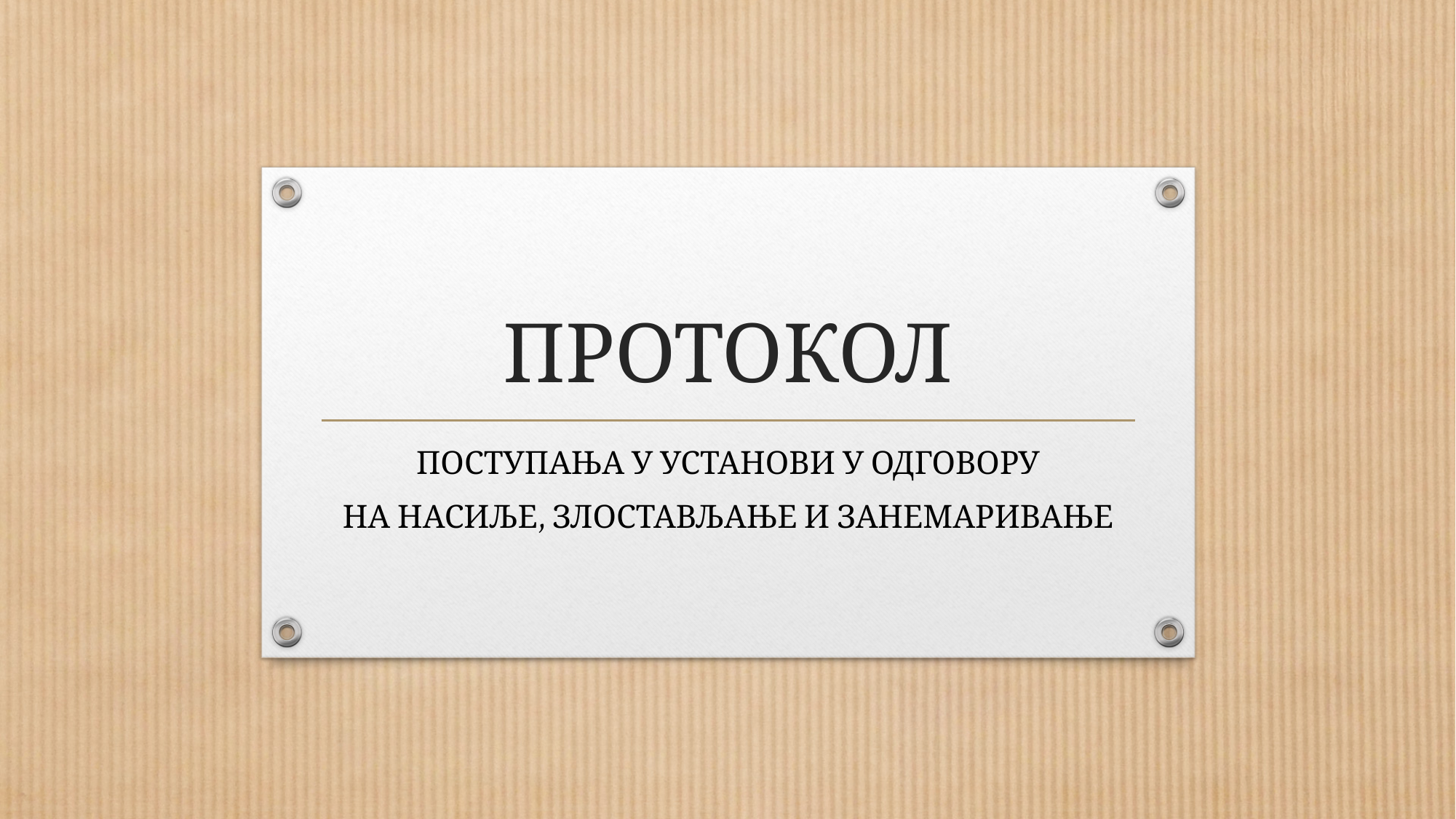

# ПРОТОКОЛ
ПОСТУПАЊА У УСТАНОВИ У ОДГОВОРУ
НА НАСИЉЕ, ЗЛОСТАВЉАЊЕ И ЗАНЕМАРИВАЊЕ